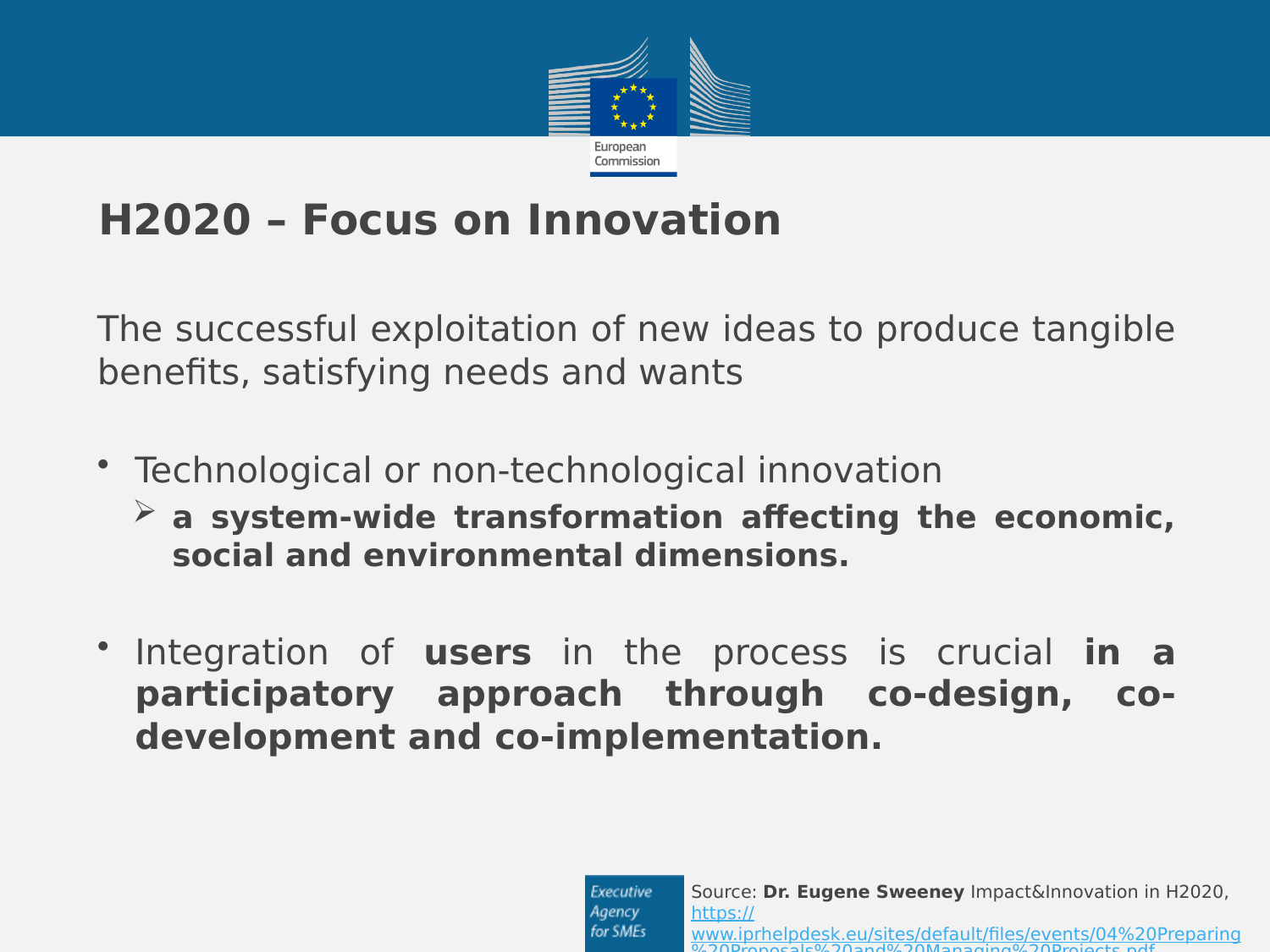

# H2020 – Focus on Innovation
The successful exploitation of new ideas to produce tangible benefits, satisfying needs and wants

Technological or non-technological innovation
a system-wide transformation affecting the economic, social and environmental dimensions.

Integration of users in the process is crucial in a participatory approach through co-design, co-development and co-implementation.

Source: Dr. Eugene Sweeney Impact&Innovation in H2020, https://www.iprhelpdesk.eu/sites/default/files/events/04%20Preparing%20Proposals%20and%20Managing%20Projects.pdf